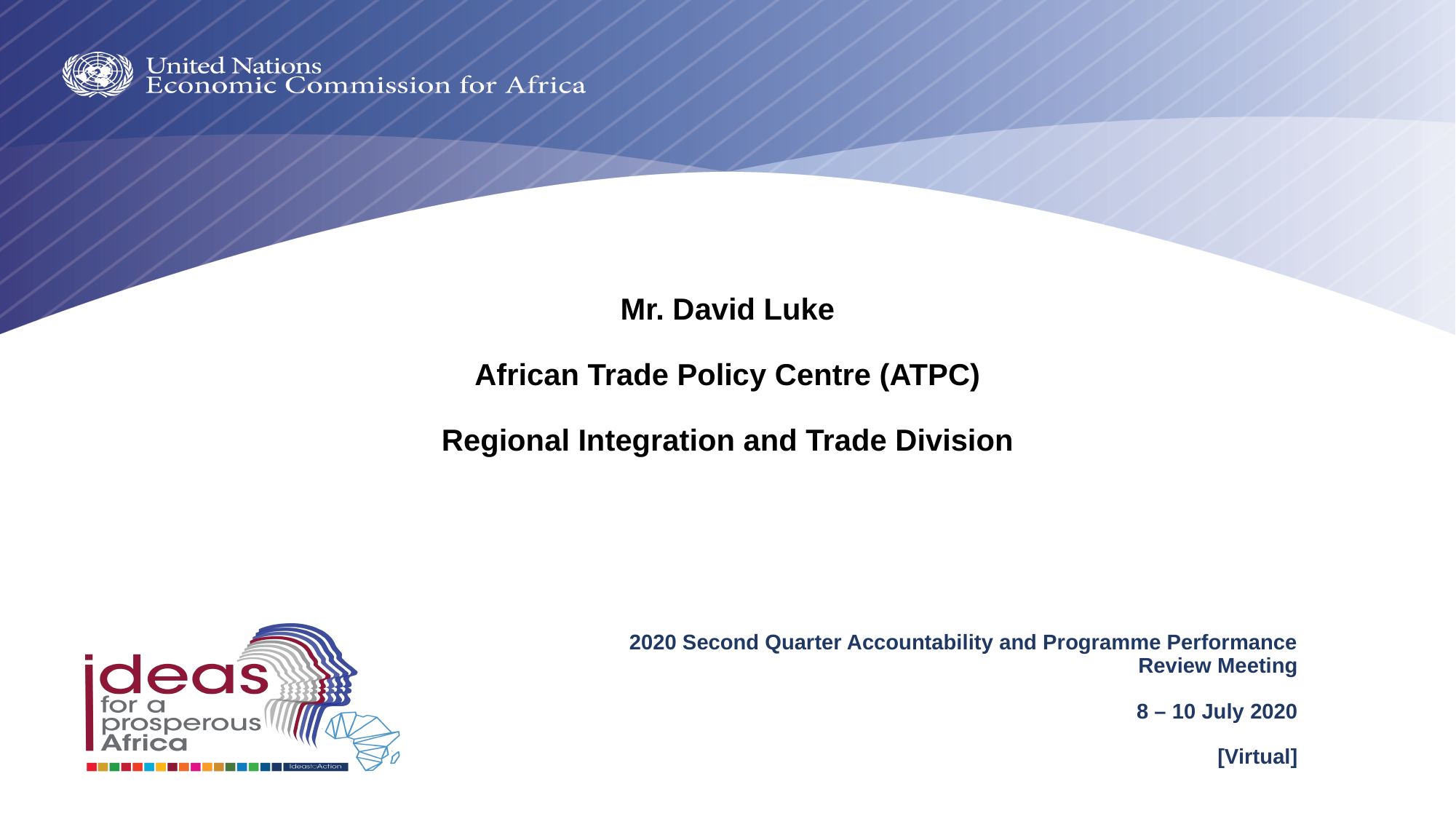

# Mr. David Luke African Trade Policy Centre (ATPC) Regional Integration and Trade Division
2020 Second Quarter Accountability and Programme Performance Review Meeting

8 – 10 July 2020

[Virtual]